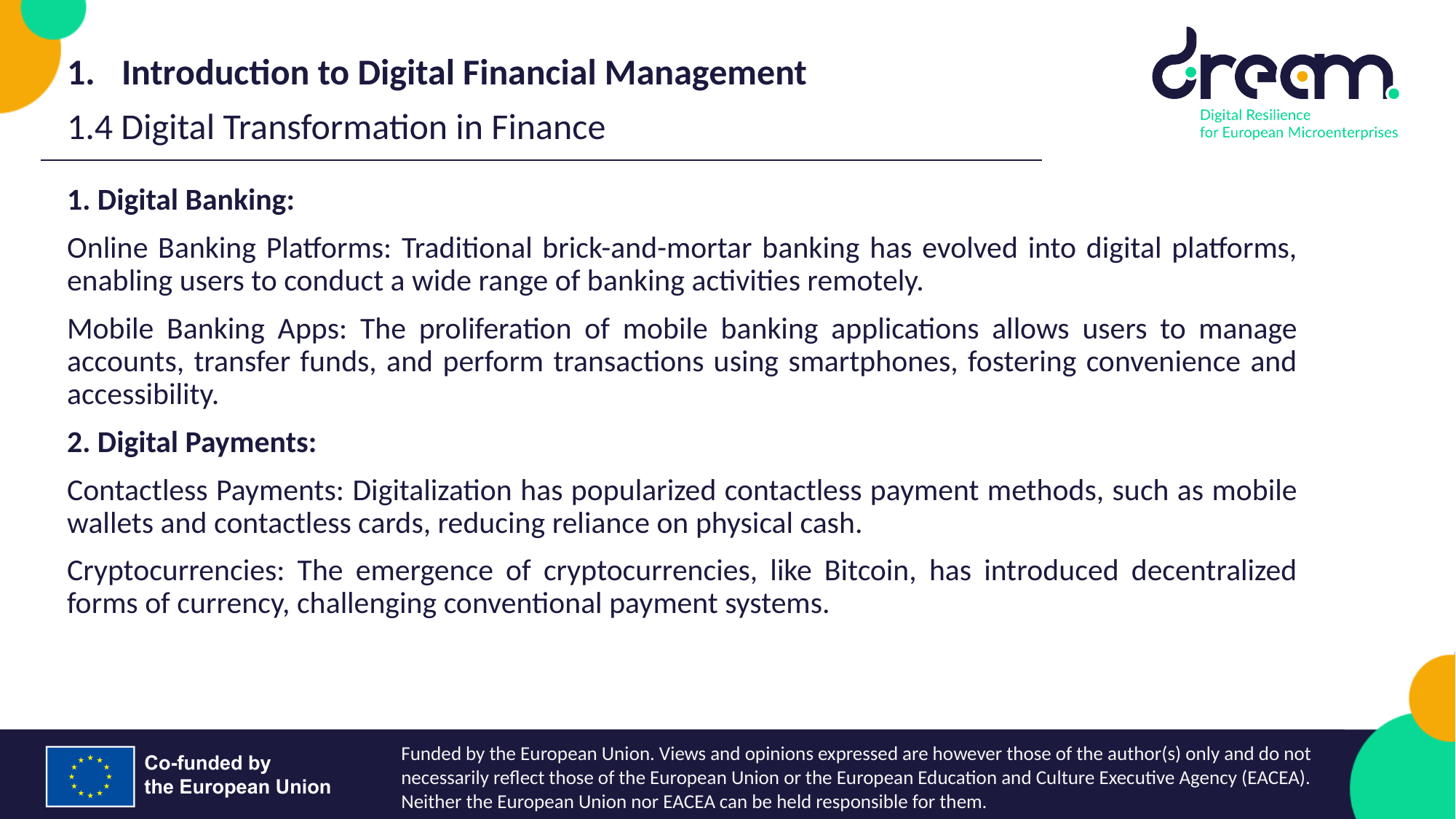

Introduction to Digital Financial Management
1.4 Digital Transformation in Finance
1. Digital Banking:
Online Banking Platforms: Traditional brick-and-mortar banking has evolved into digital platforms, enabling users to conduct a wide range of banking activities remotely.
Mobile Banking Apps: The proliferation of mobile banking applications allows users to manage accounts, transfer funds, and perform transactions using smartphones, fostering convenience and accessibility.
2. Digital Payments:
Contactless Payments: Digitalization has popularized contactless payment methods, such as mobile wallets and contactless cards, reducing reliance on physical cash.
Cryptocurrencies: The emergence of cryptocurrencies, like Bitcoin, has introduced decentralized forms of currency, challenging conventional payment systems.